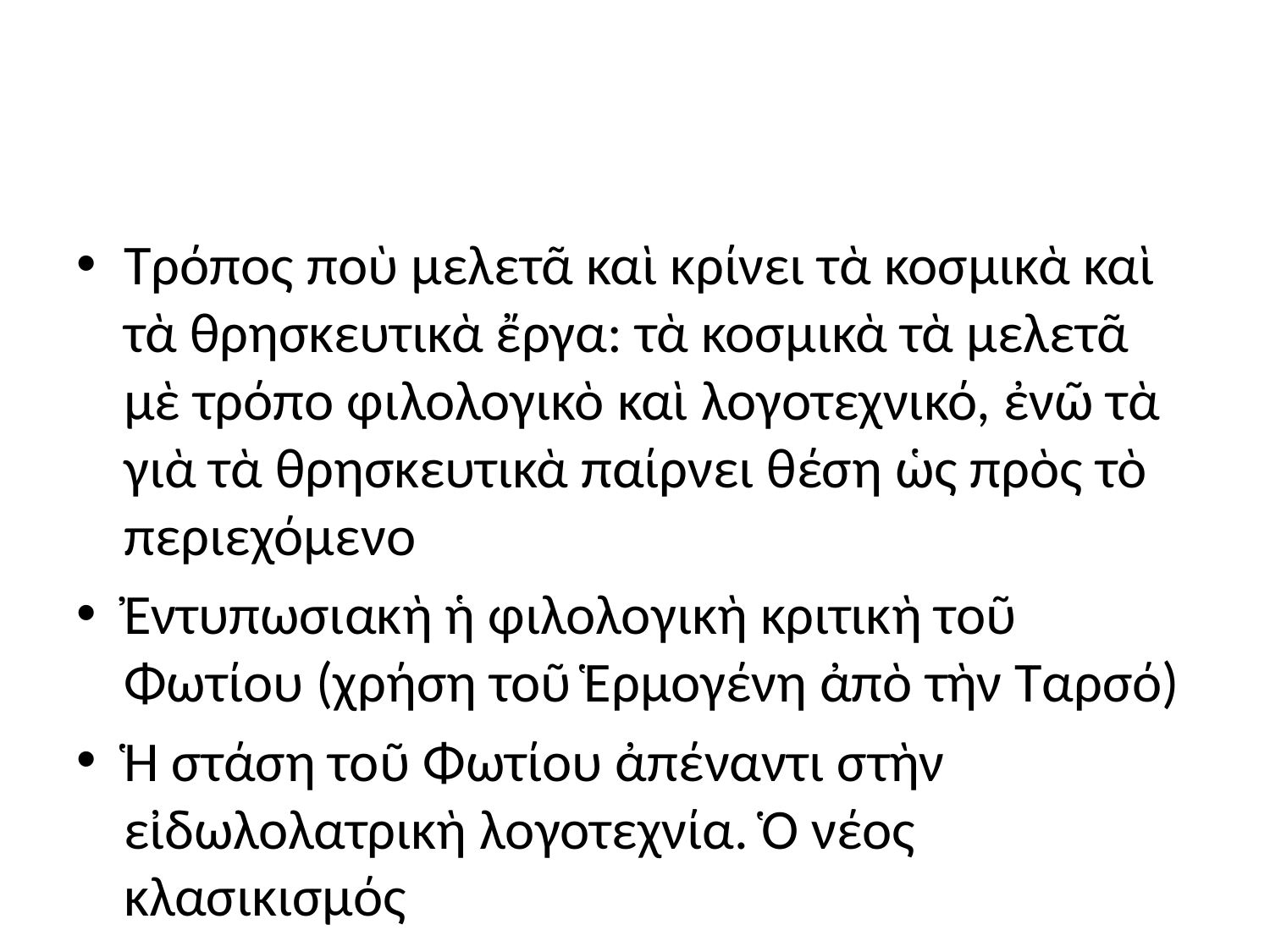

#
Τρόπος ποὺ μελετᾶ καὶ κρίνει τὰ κοσμικὰ καὶ τὰ θρησκευτικὰ ἔργα: τὰ κοσμικὰ τὰ μελετᾶ μὲ τρόπο φιλολογικὸ καὶ λογοτεχνικό, ἐνῶ τὰ γιὰ τὰ θρησκευτικὰ παίρνει θέση ὡς πρὸς τὸ περιεχόμενο
Ἐντυπωσιακὴ ἡ φιλολογικὴ κριτικὴ τοῦ Φωτίου (χρήση τοῦ Ἑρμογένη ἀπὸ τὴν Ταρσό)
Ἡ στάση τοῦ Φωτίου ἀπέναντι στὴν εἰδωλολατρικὴ λογοτεχνία. Ὁ νέος κλασικισμός